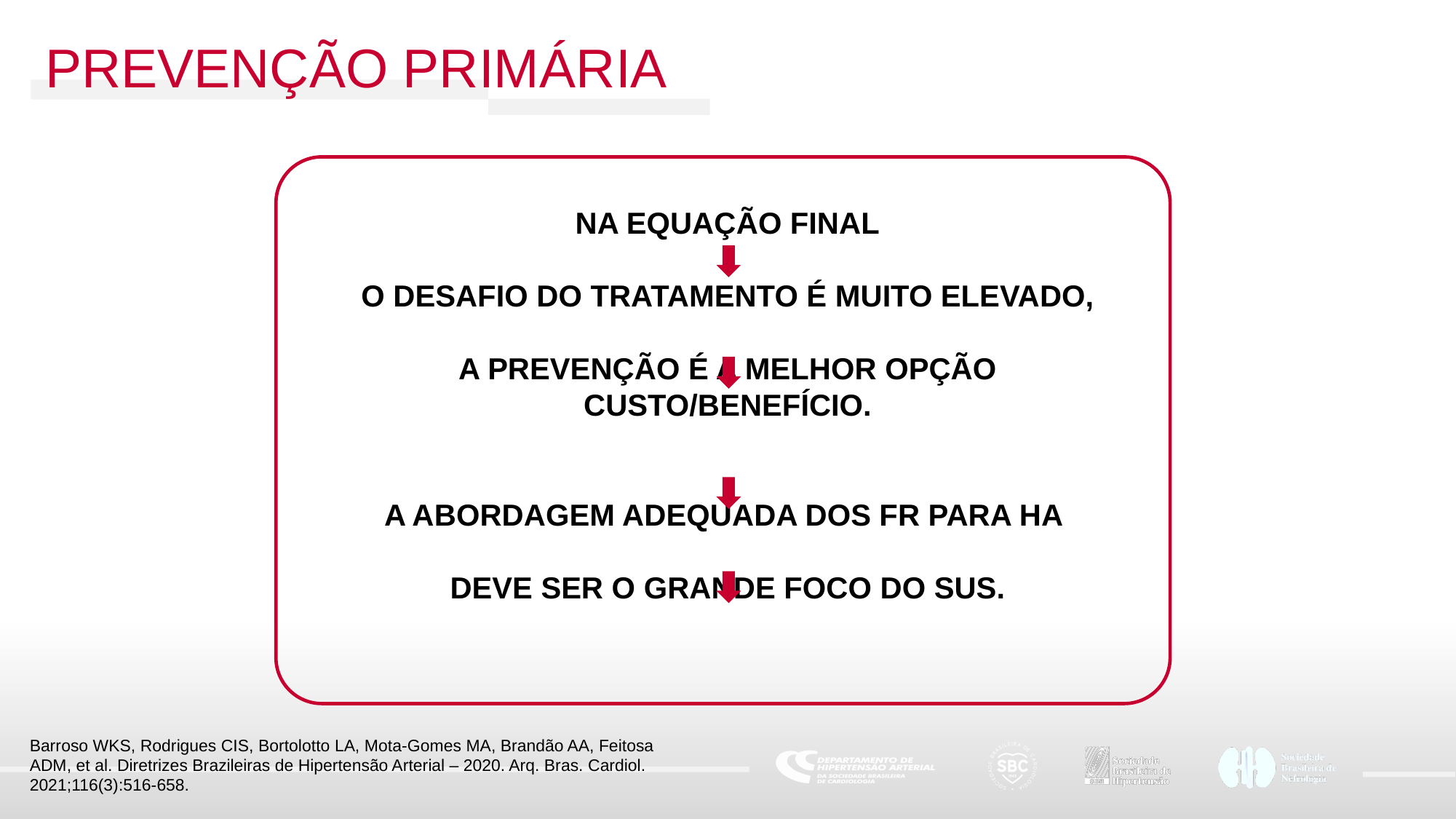

PREVENÇÃO PRIMÁRIA

NA EQUAÇÃO FINAL

O DESAFIO DO TRATAMENTO É MUITO ELEVADO,

A PREVENÇÃO É A MELHOR OPÇÃO CUSTO/BENEFÍCIO.

A ABORDAGEM ADEQUADA DOS FR PARA HA

DEVE SER O GRANDE FOCO DO SUS.

Barroso WKS, Rodrigues CIS, Bortolotto LA, Mota-Gomes MA, Brandão AA, Feitosa ADM, et al. Diretrizes Brazileiras de Hipertensão Arterial – 2020. Arq. Bras. Cardiol. 2021;116(3):516-658.